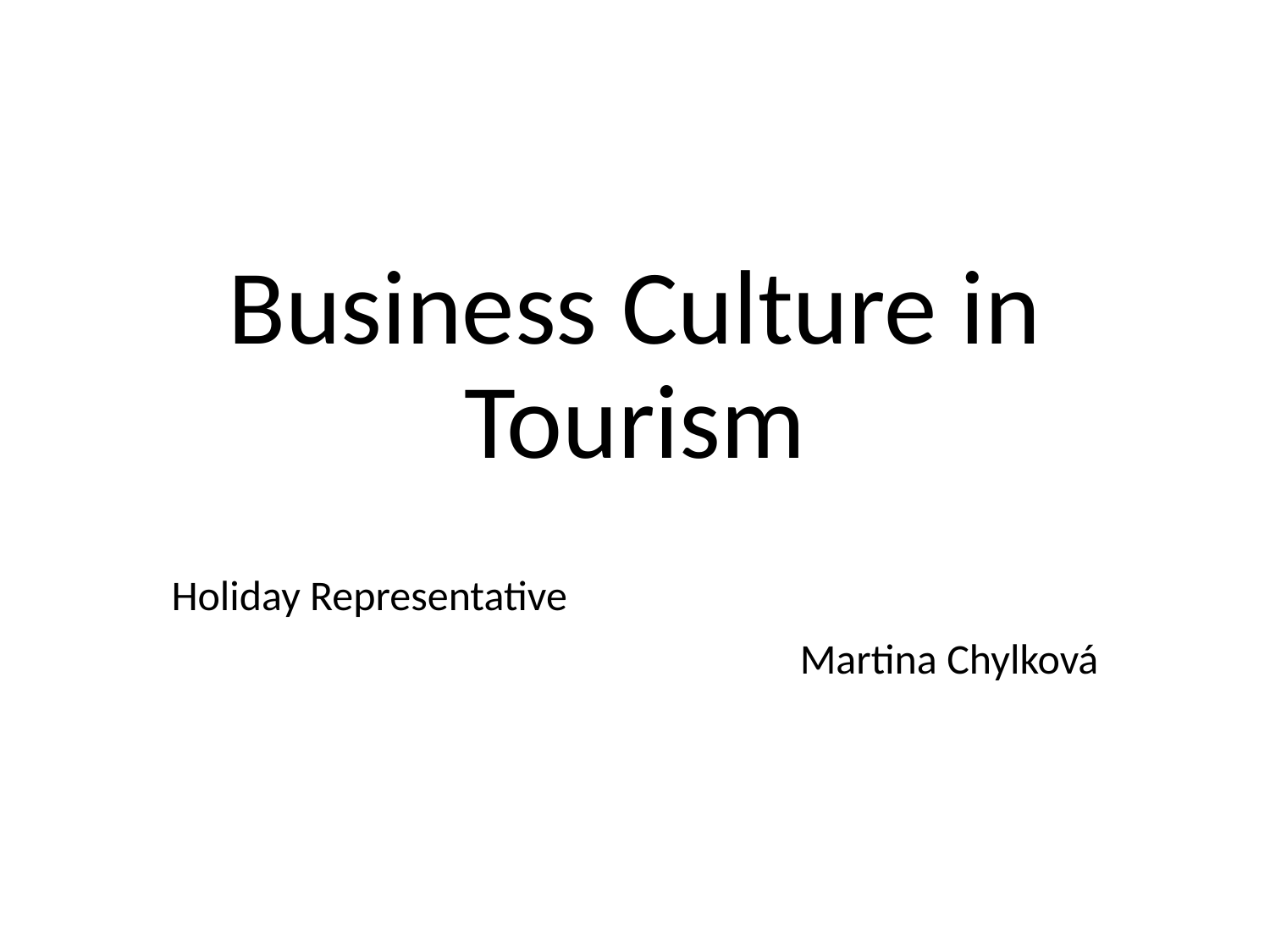

# Business Culture in Tourism
Holiday Representative
Martina Chylková